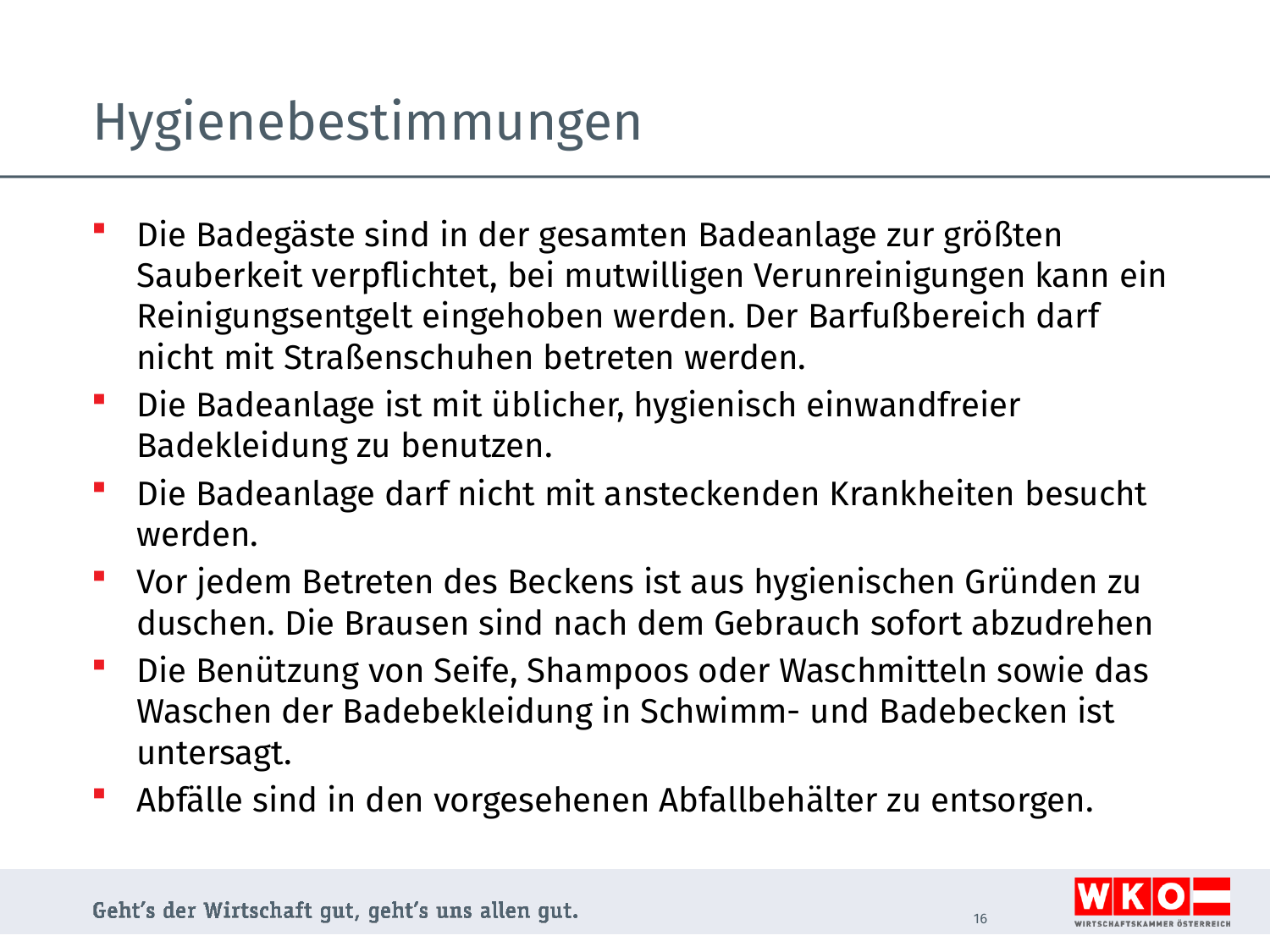

# Hygienebestimmungen
Die Badegäste sind in der gesamten Badeanlage zur größten Sauberkeit verpflichtet, bei mutwilligen Verunreinigungen kann ein Reinigungsentgelt eingehoben werden. Der Barfußbereich darf nicht mit Straßenschuhen betreten werden.
Die Badeanlage ist mit üblicher, hygienisch einwandfreier Badekleidung zu benutzen.
Die Badeanlage darf nicht mit ansteckenden Krankheiten besucht werden.
Vor jedem Betreten des Beckens ist aus hygienischen Gründen zu duschen. Die Brausen sind nach dem Gebrauch sofort abzudrehen
Die Benützung von Seife, Shampoos oder Waschmitteln sowie das Waschen der Badebekleidung in Schwimm- und Badebecken ist untersagt.
Abfälle sind in den vorgesehenen Abfallbehälter zu entsorgen.

16